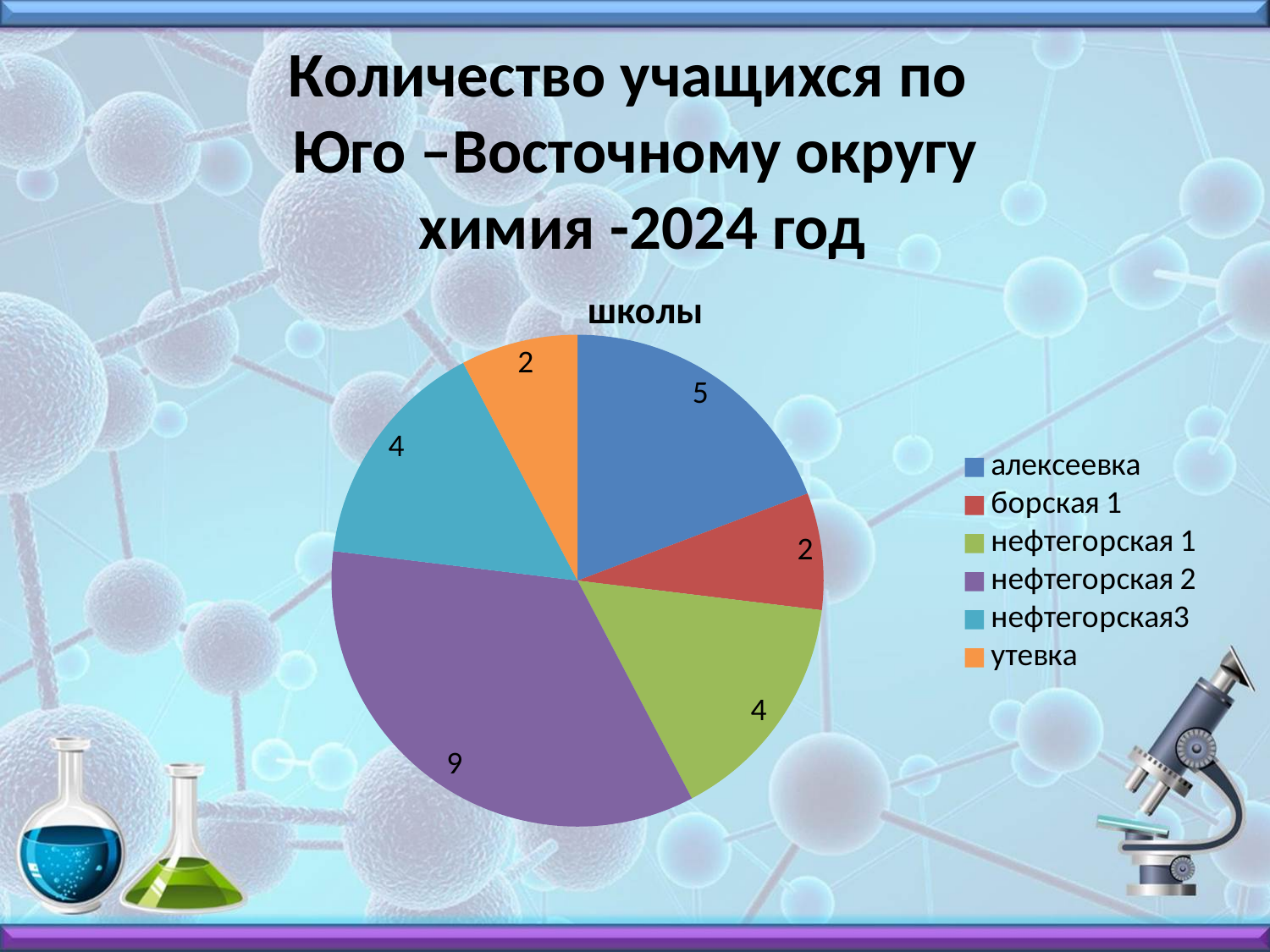

# Количество учащихся по Юго –Восточному округу химия -2024 год

### Chart:

| Category | школы |
|---|---|
| алексеевка | 5.0 |
| борская 1 | 2.0 |
| нефтегорская 1 | 4.0 |
| нефтегорская 2 | 9.0 |
| нефтегорская3 | 4.0 |
| утевка | 2.0 |